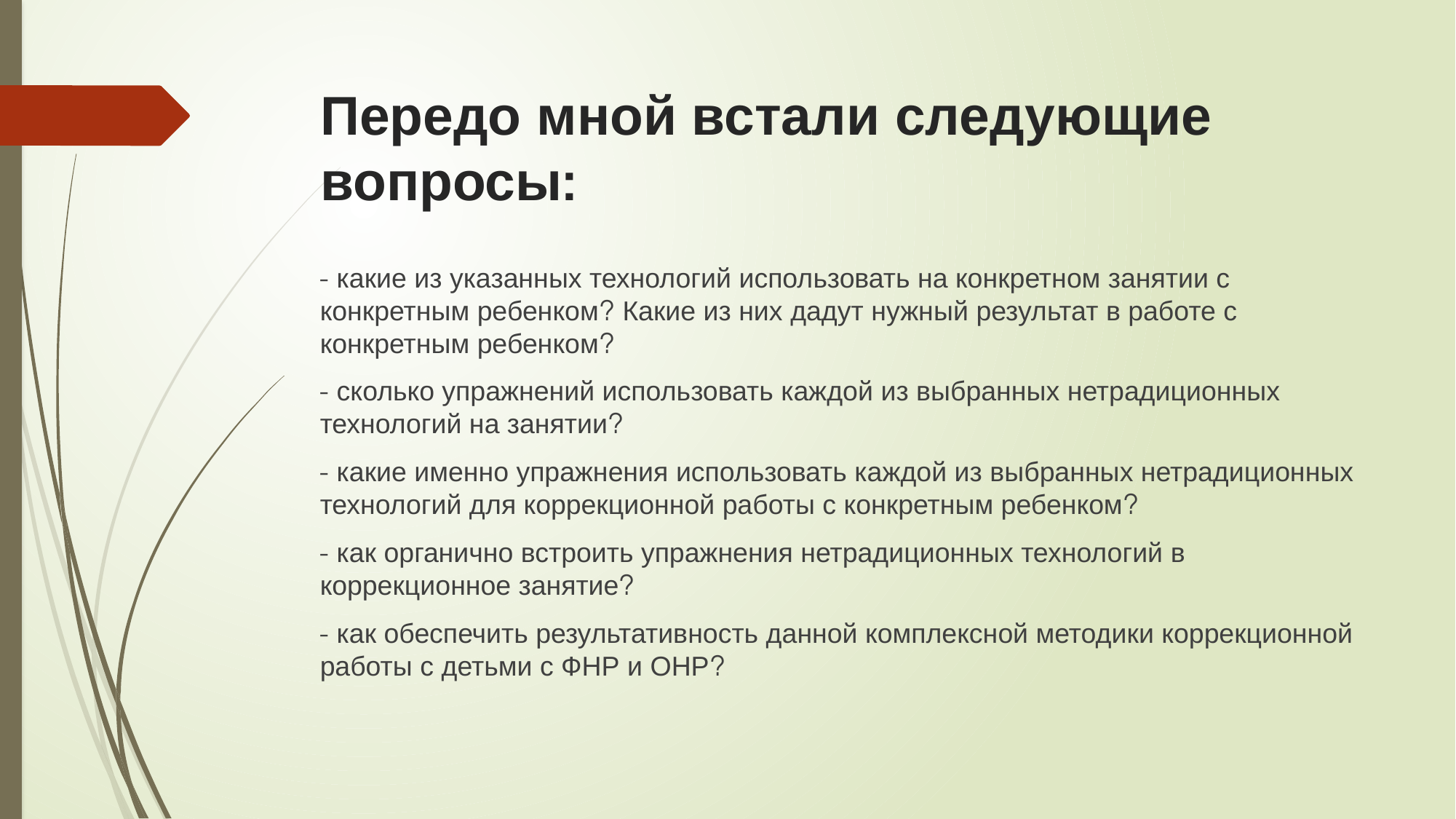

# Передо мной встали следующие вопросы:
- какие из указанных технологий использовать на конкретном занятии с конкретным ребенком? Какие из них дадут нужный результат в работе с конкретным ребенком?
- сколько упражнений использовать каждой из выбранных нетрадиционных технологий на занятии?
- какие именно упражнения использовать каждой из выбранных нетрадиционных технологий для коррекционной работы с конкретным ребенком?
- как органично встроить упражнения нетрадиционных технологий в коррекционное занятие?
- как обеспечить результативность данной комплексной методики коррекционной работы с детьми с ФНР и ОНР?